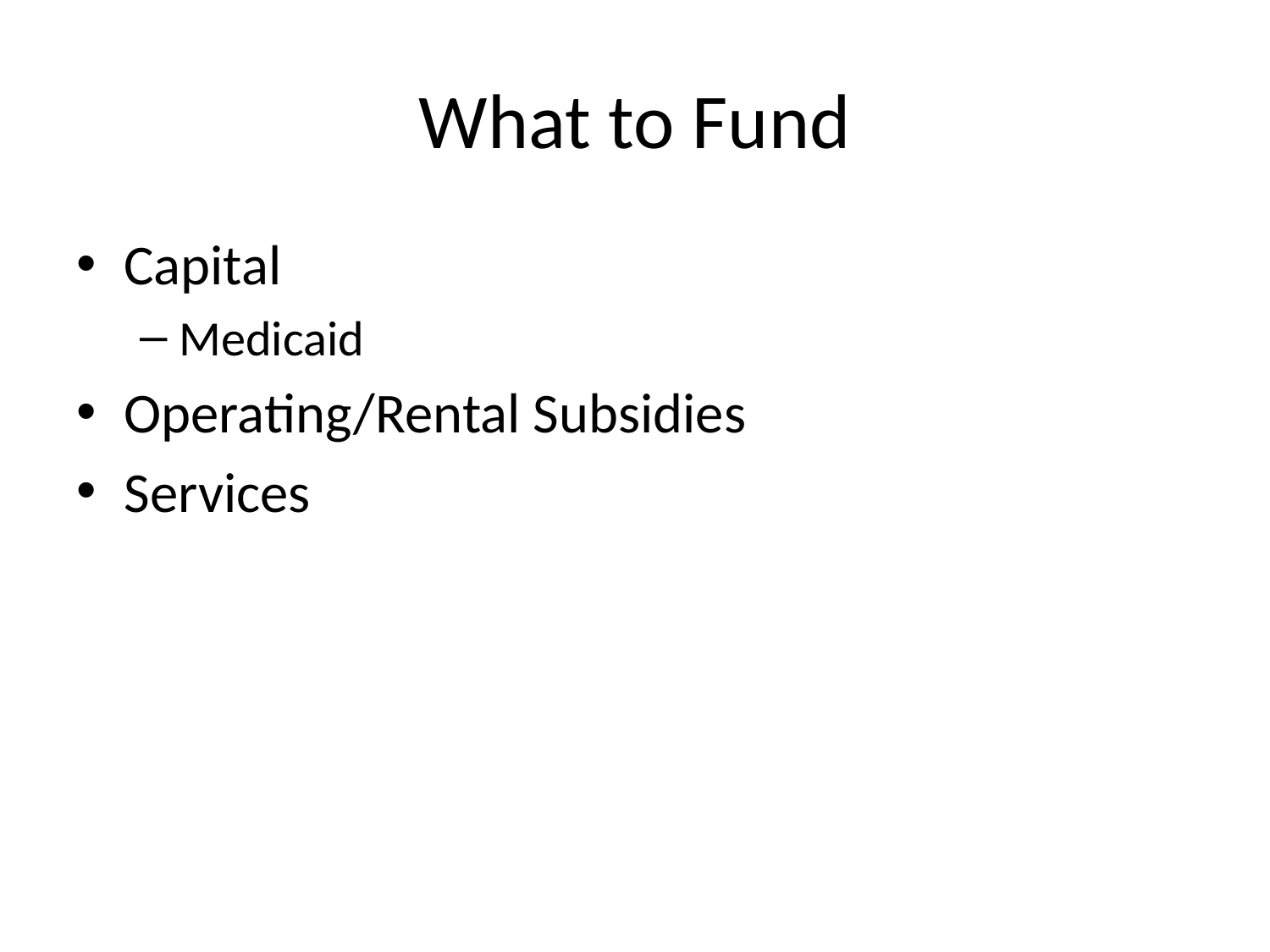

# What to Fund
Capital
Medicaid
Operating/Rental Subsidies
Services